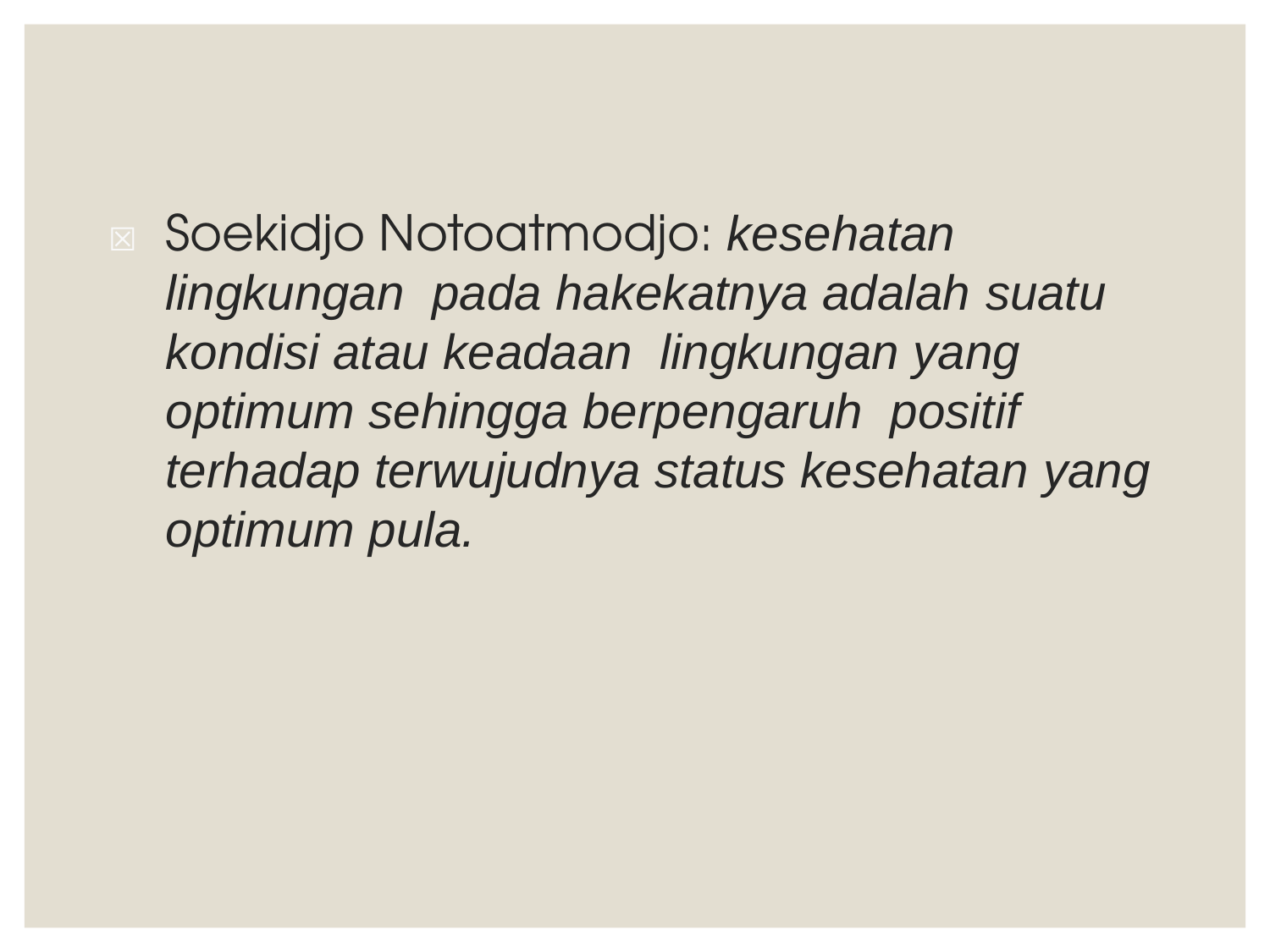

# ☒	Soekidjo Notoatmodjo: kesehatan lingkungan  pada hakekatnya adalah suatu kondisi atau keadaan  lingkungan yang optimum sehingga berpengaruh  positif terhadap terwujudnya status kesehatan yang  optimum pula.